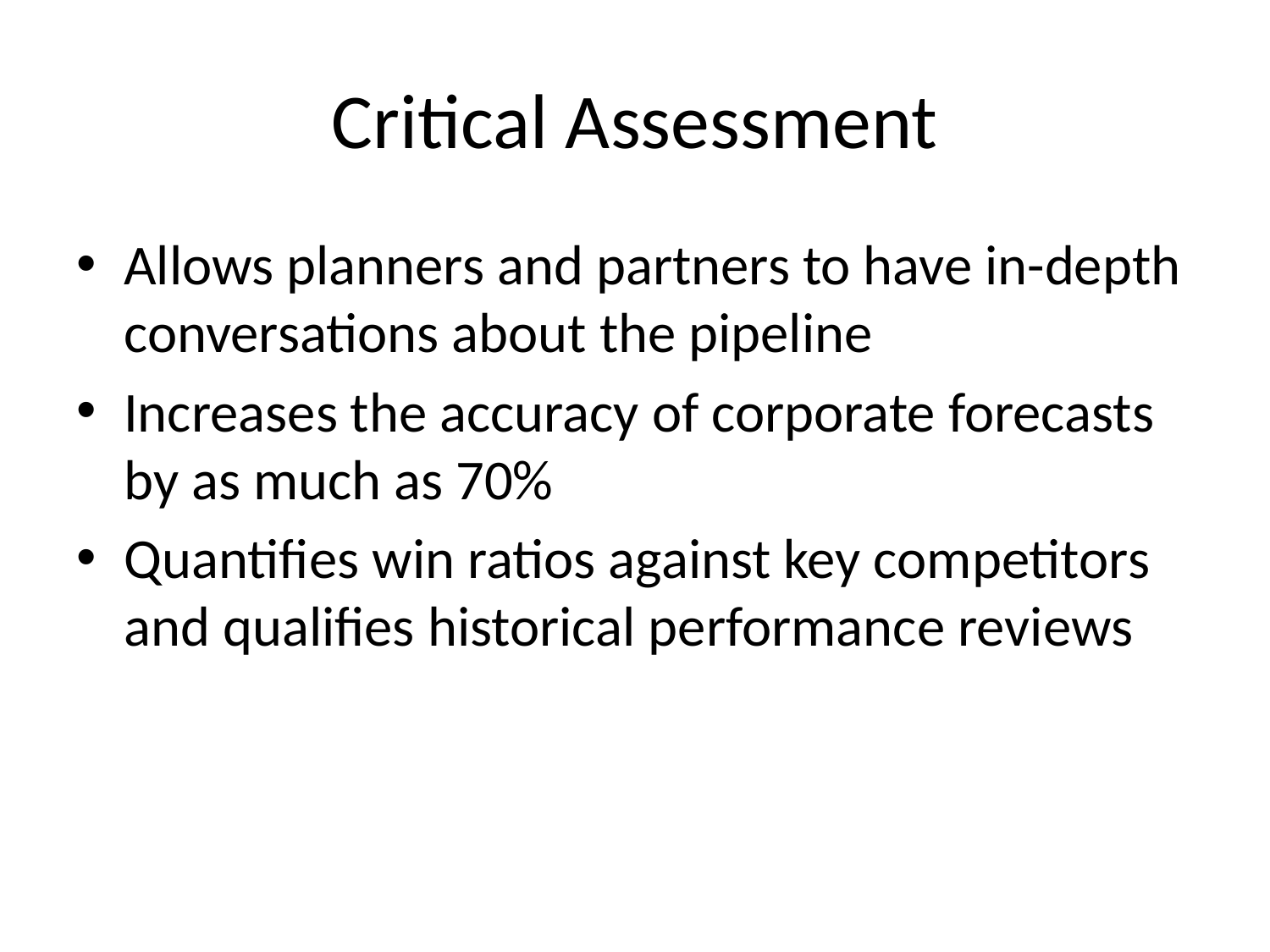

# Critical Assessment
Allows planners and partners to have in-depth conversations about the pipeline
Increases the accuracy of corporate forecasts by as much as 70%
Quantifies win ratios against key competitors and qualifies historical performance reviews